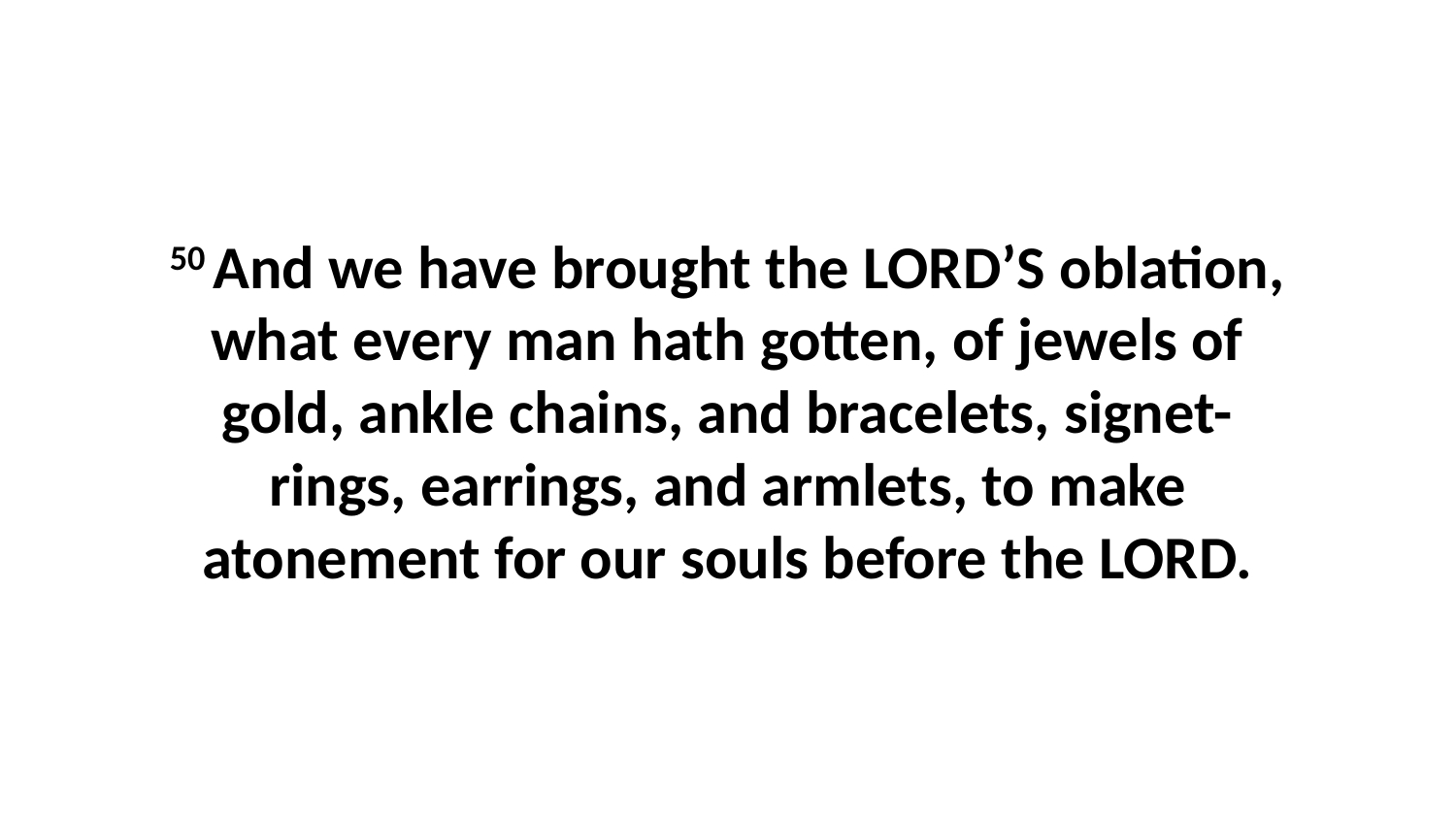

50 And we have brought the LORD’S oblation, what every man hath gotten, of jewels of gold, ankle chains, and bracelets, signet-rings, earrings, and armlets, to make atonement for our souls before the LORD.